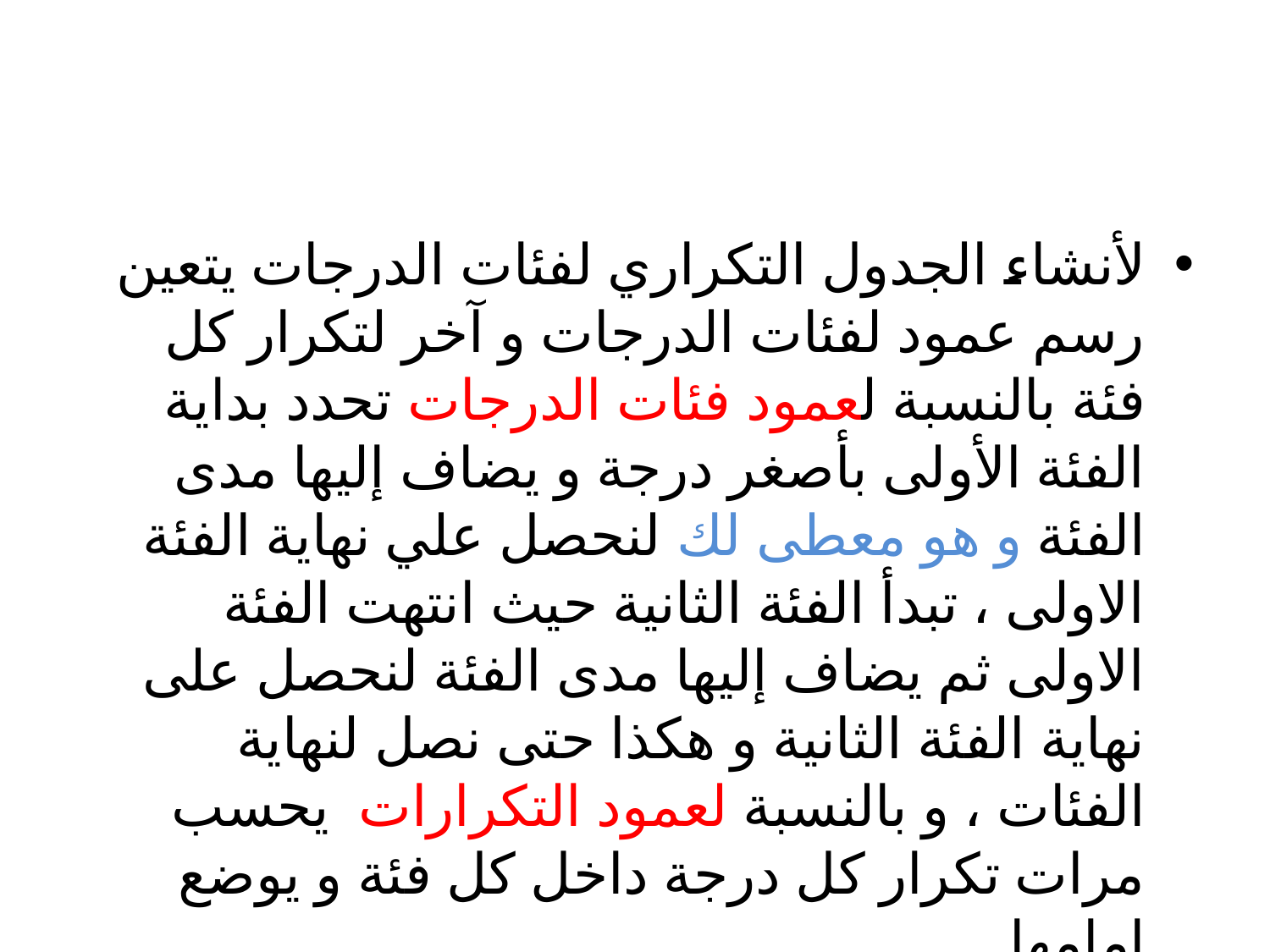

#
لأنشاء الجدول التكراري لفئات الدرجات يتعين رسم عمود لفئات الدرجات و آخر لتكرار كل فئة بالنسبة لعمود فئات الدرجات تحدد بداية الفئة الأولى بأصغر درجة و يضاف إليها مدى الفئة و هو معطى لك لنحصل علي نهاية الفئة الاولى ، تبدأ الفئة الثانية حيث انتهت الفئة الاولى ثم يضاف إليها مدى الفئة لنحصل على نهاية الفئة الثانية و هكذا حتى نصل لنهاية الفئات ، و بالنسبة لعمود التكرارات  يحسب مرات تكرار كل درجة داخل كل فئة و يوضع امامها